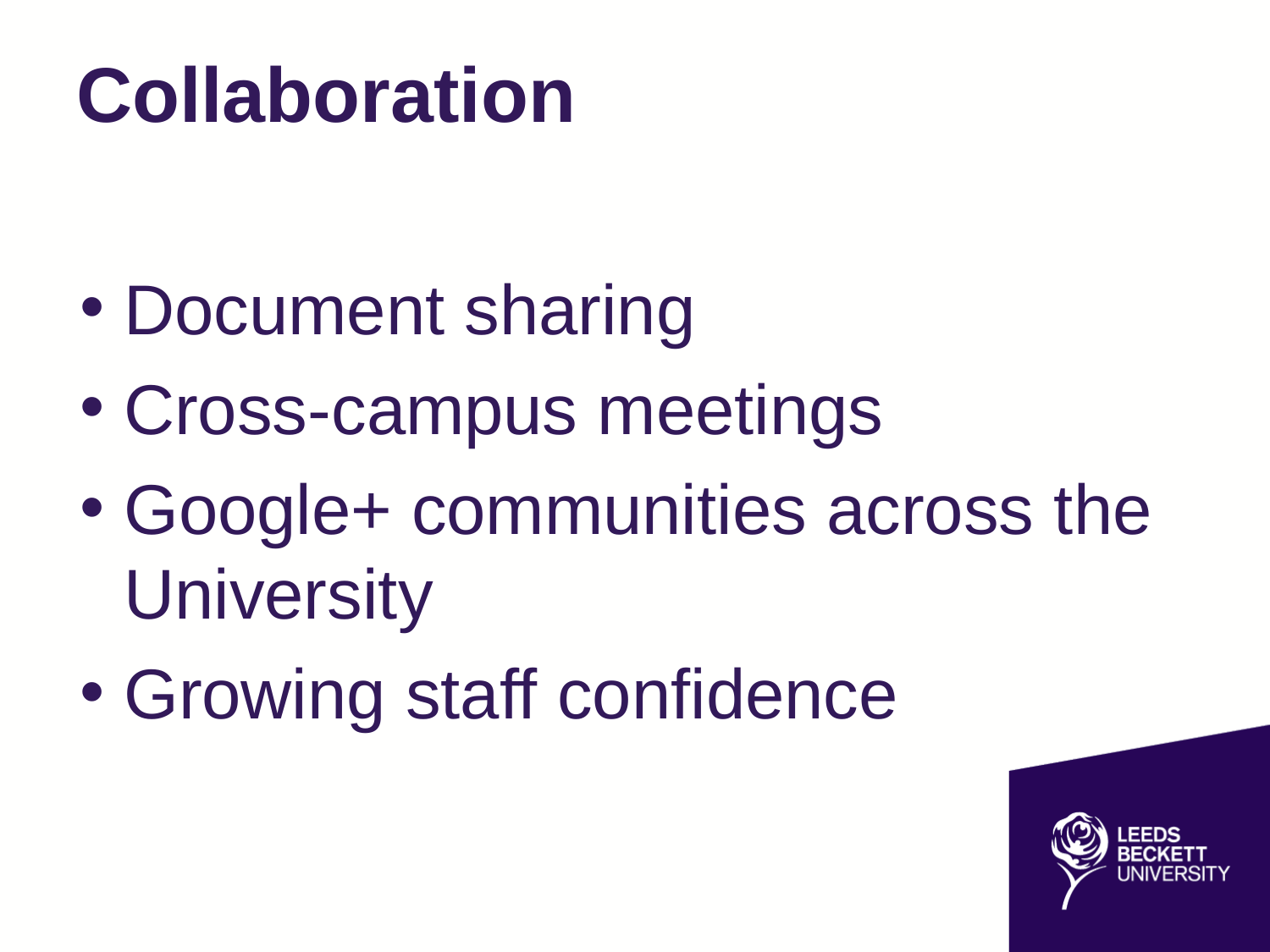

# Collaboration
Document sharing
Cross-campus meetings
Google+ communities across the University
Growing staff confidence